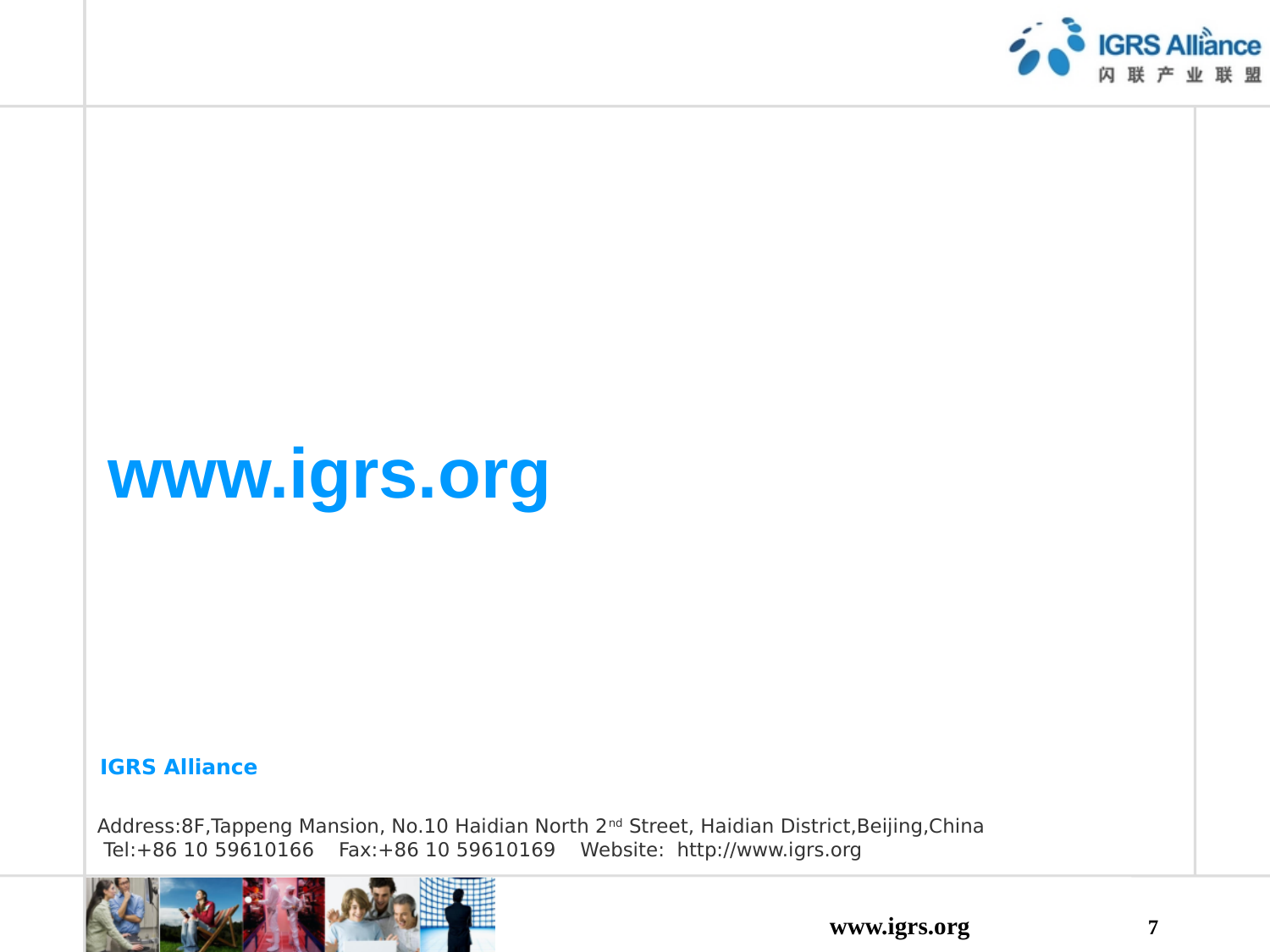

# www.igrs.org
IGRS Alliance
Address:8F,Tappeng Mansion, No.10 Haidian North 2nd Street, Haidian District,Beijing,China
 Tel:+86 10 59610166    Fax:+86 10 59610169    Website:  http://www.igrs.org